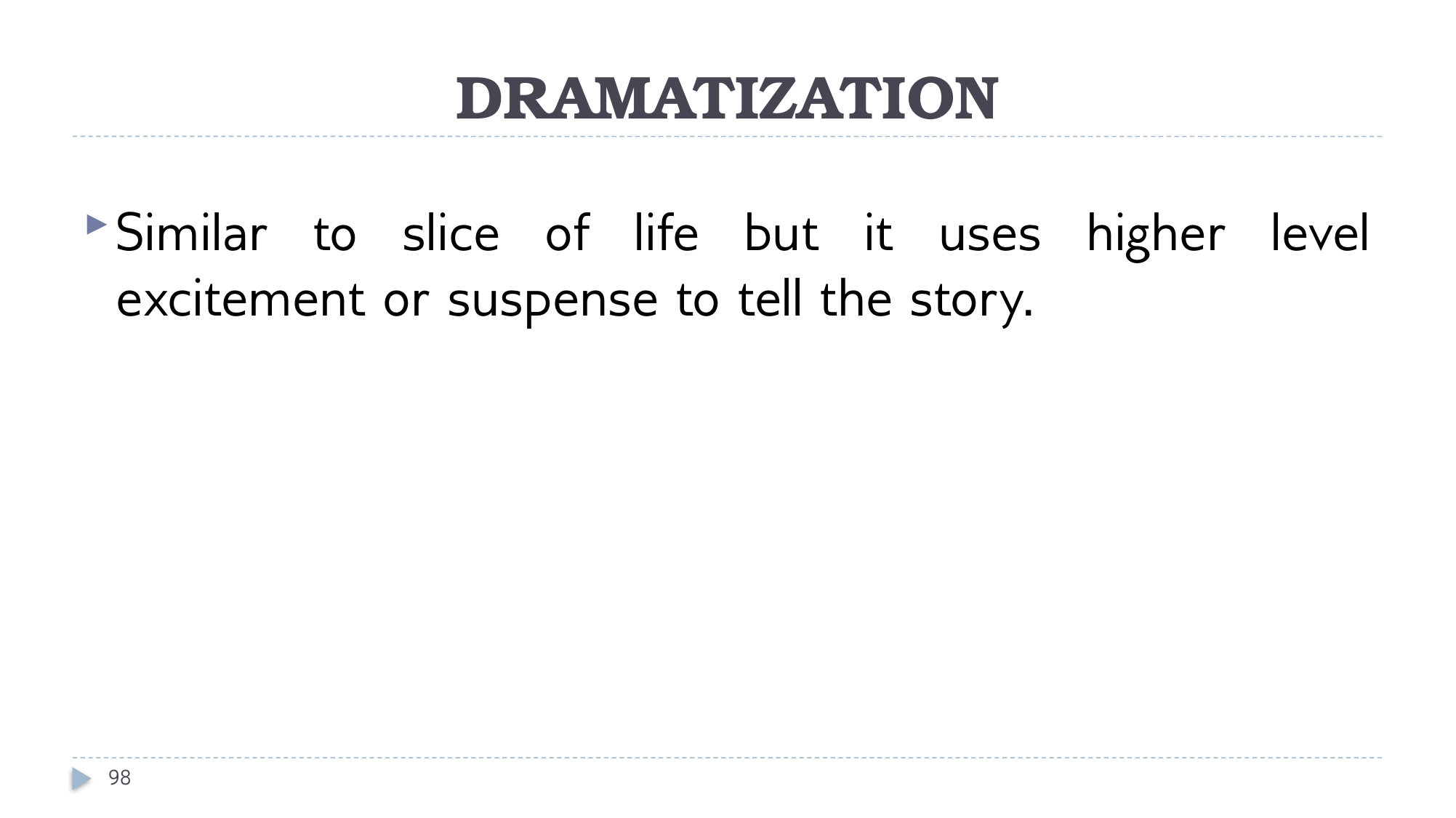

# DRAMATIZATION
Similar to slice of life but it uses higher level excitement or suspense to tell the story.

98